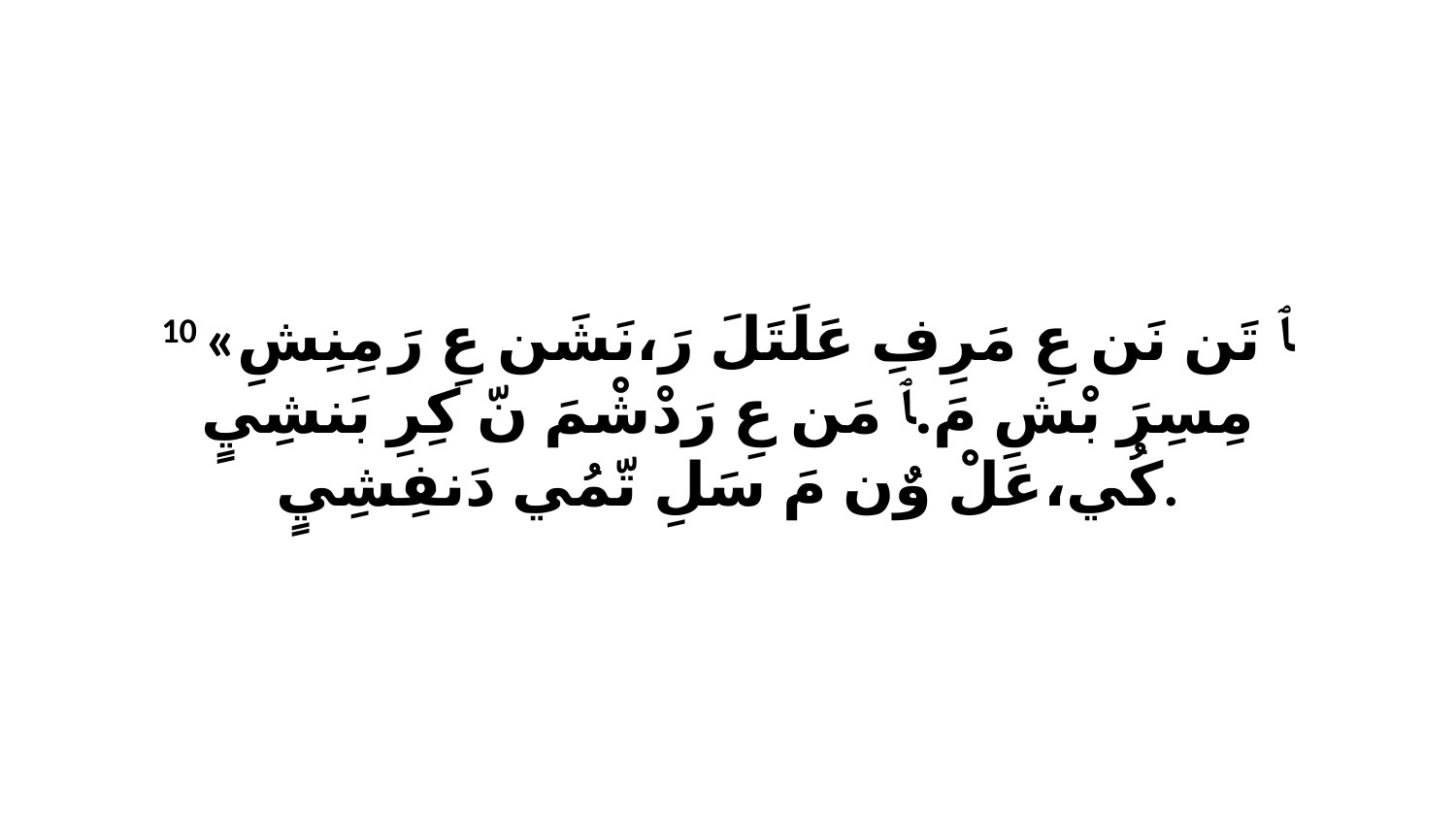

10 «ﭑ تَن نَن عِ مَرِفِ عَلَتَلَ رَ،نَشَن عِ رَ مِنِشِ مِسِرَ بْشِ مَ.ﭑ مَن عِ رَدْشْمَ نّ كِرِ بَنشِيٍ كُي،عَلْ وٌن مَ سَلِ تّمُي دَنفِشِيٍ.